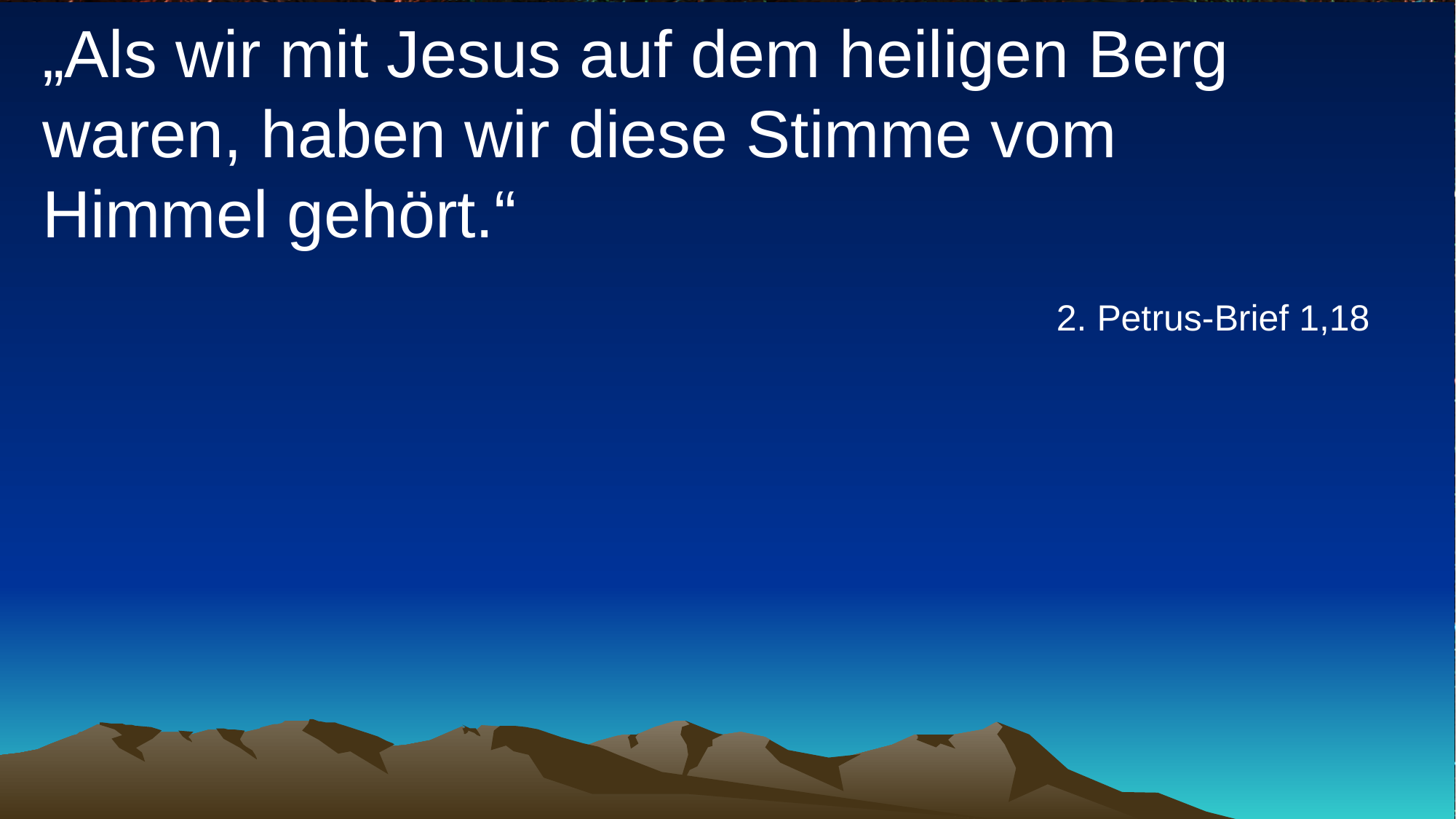

# „Als wir mit Jesus auf dem heiligen Berg waren, haben wir diese Stimme vom Himmel gehört.“
2. Petrus-Brief 1,18